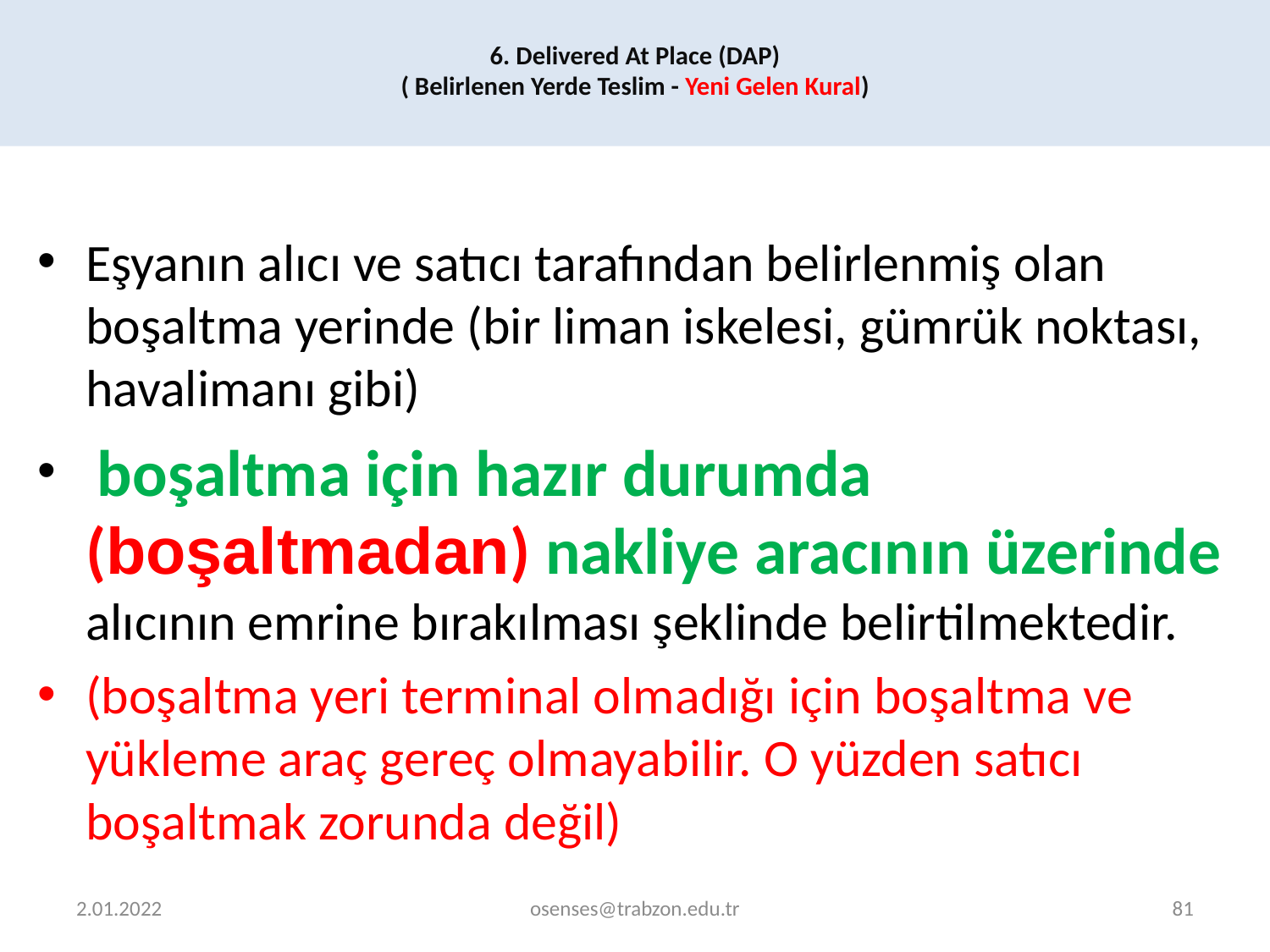

# 6. Delivered At Place (DAP) ( Belirlenen Yerde Teslim - Yeni Gelen Kural)
Eşyanın alıcı ve satıcı tarafından belirlenmiş olan boşaltma yerinde (bir liman iskelesi, gümrük noktası, havalimanı gibi)
 boşaltma için hazır durumda (boşaltmadan) nakliye aracının üzerinde alıcının emrine bırakılması şeklinde belirtilmektedir.
(boşaltma yeri terminal olmadığı için boşaltma ve yükleme araç gereç olmayabilir. O yüzden satıcı boşaltmak zorunda değil)

2.01.2022
osenses@trabzon.edu.tr
81